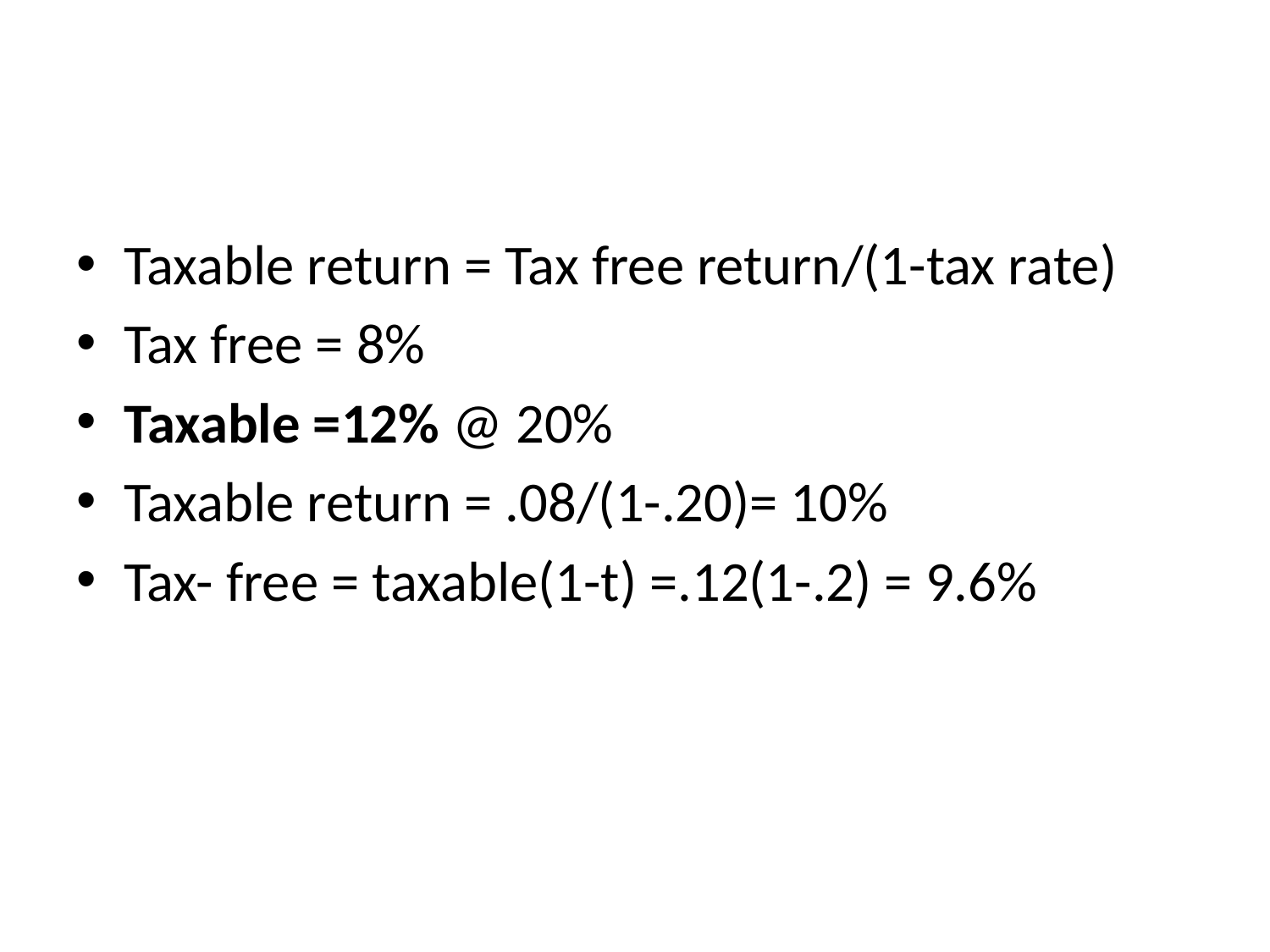

#
Taxable return = Tax free return/(1-tax rate)
Tax free = 8%
Taxable =12% @ 20%
Taxable return = .08/(1-.20)= 10%
Tax- free = taxable(1-t) =.12(1-.2) = 9.6%